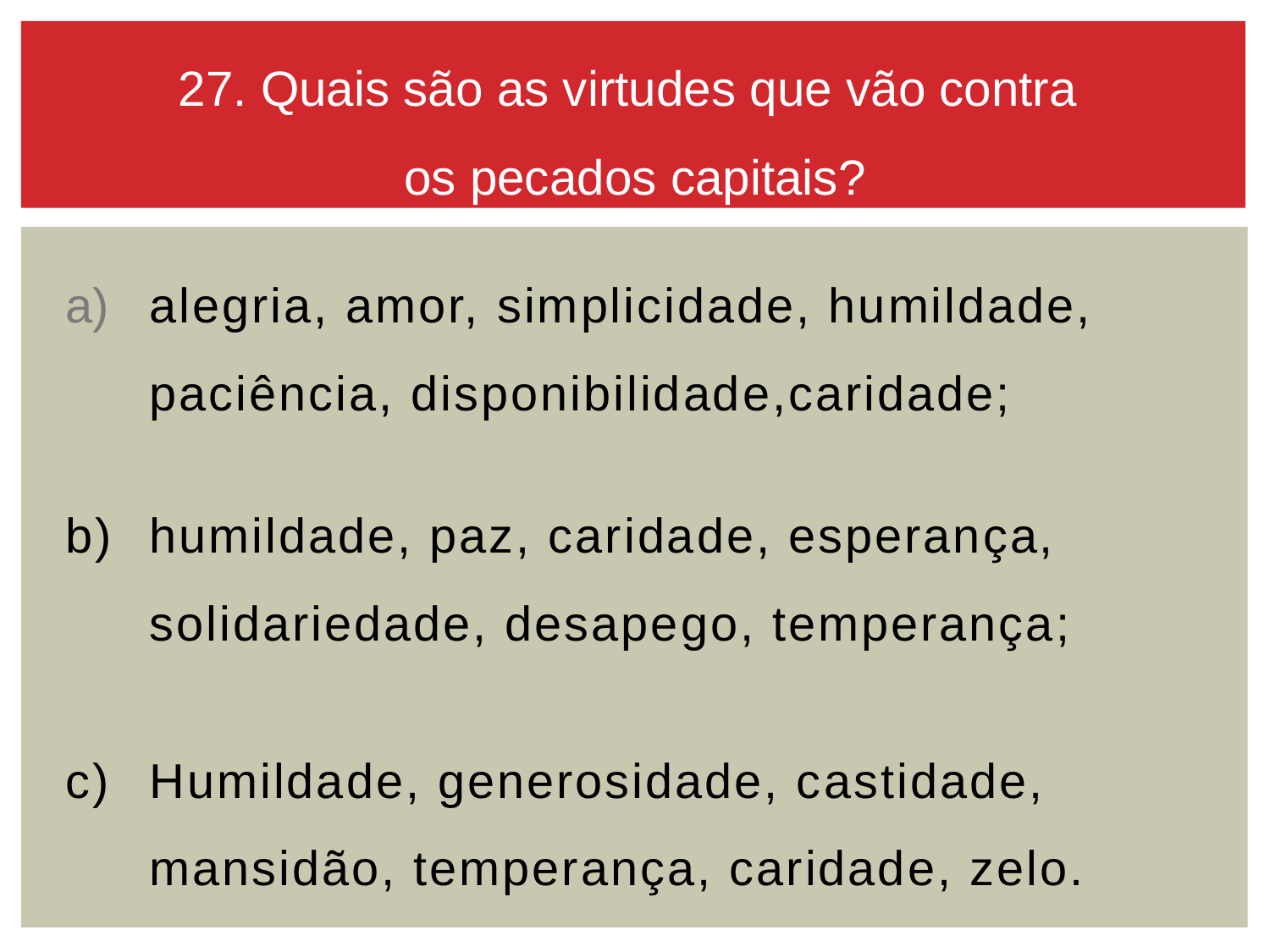

27. Quais são as virtudes que vão contra
os pecados capitais?
alegria, amor, simplicidade, humildade, paciência, disponibilidade,caridade;

b)	humildade, paz, caridade, esperança, solidariedade, desapego, temperança;

c)	Humildade, generosidade, castidade, mansidão, temperança, caridade, zelo.